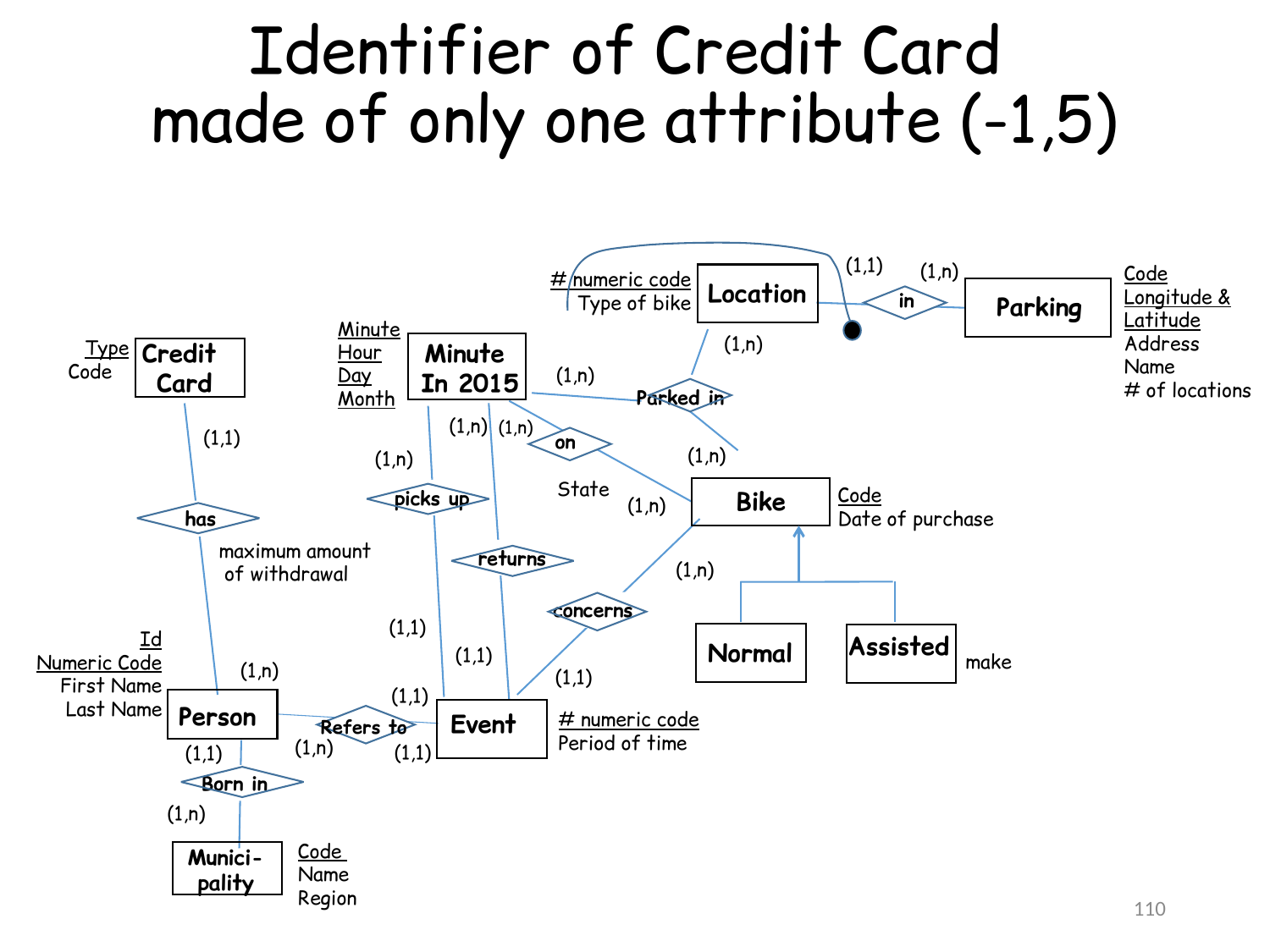

# Identifier of Credit Card made of only one attribute (-1,5)

(1,1)
(1,n)

Parking
in

Code
Longitude &
Latitude
Address
Name
# of locations
# numeric code
Type of bike

Location
Minute
Hour
Day
Month
(1,n)
Type
Code
Credit
Card
Minute
In 2015

(1,n)

 Parked in
(1,n)
(1,n)
(1,1)
  on

(1,n)
(1,n)
State
Code
Date of purchase

picks up
Bike

(1,n)
has

maximum amount
 of withdrawal
returns

(1,n)
concerns

(1,1)
Id
Numeric Code
First Name
Last Name

Assisted
Normal
(1,1)
make
(1,n)
(1,1)
(1,1)

Person

# numeric code
Period of time
Event

Refers to
(1,n)
(1,1)
(1,1)
Born in

(1,n)
Code
Name
Region
Munici-
pality

110